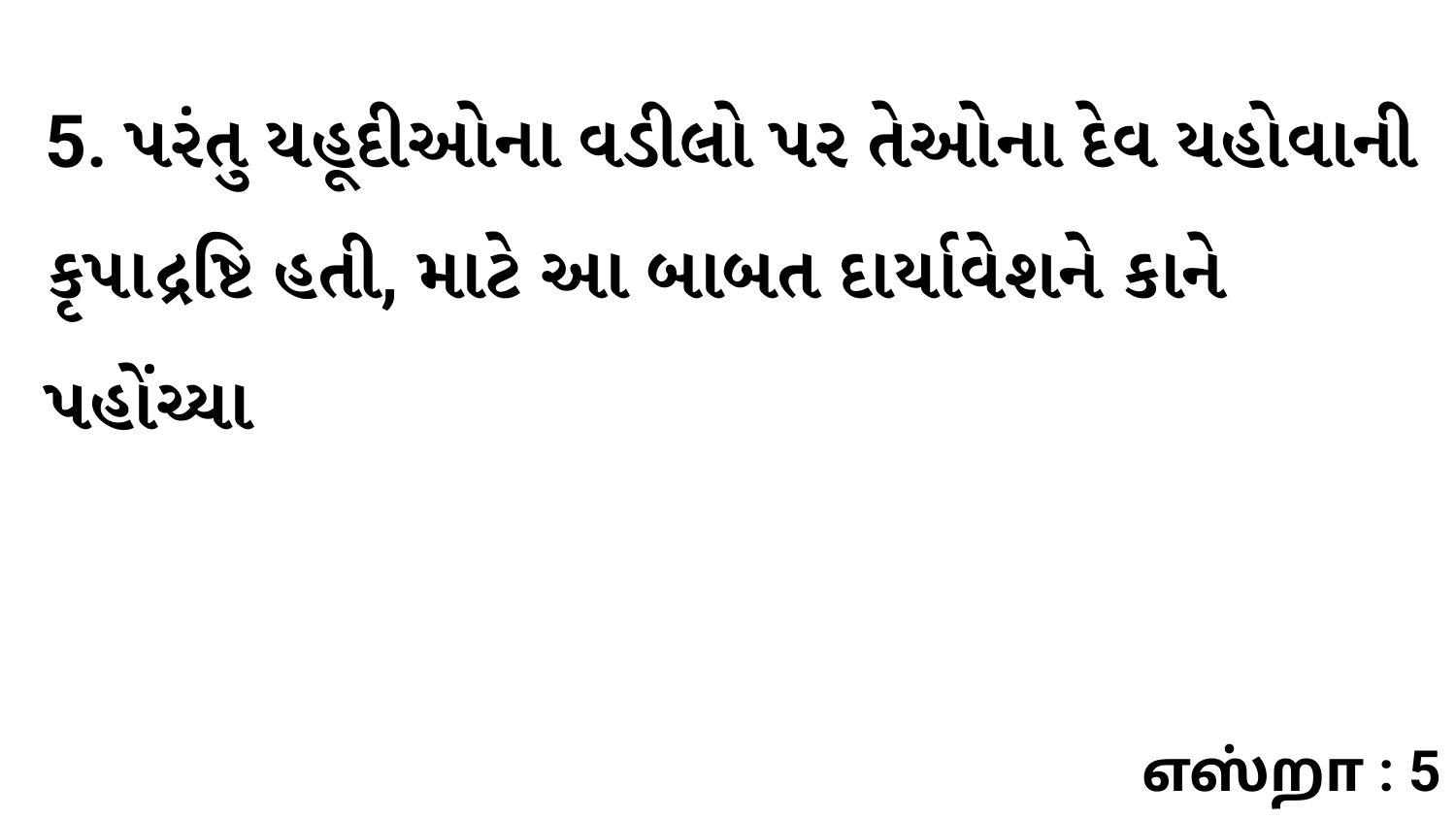

5. પરંતુ યહૂદીઓના વડીલો પર તેઓના દેવ યહોવાની કૃપાદ્રષ્ટિ હતી, માટે આ બાબત દાર્યાવેશને કાને પહોંચ્યા
எஸ்றா : 5